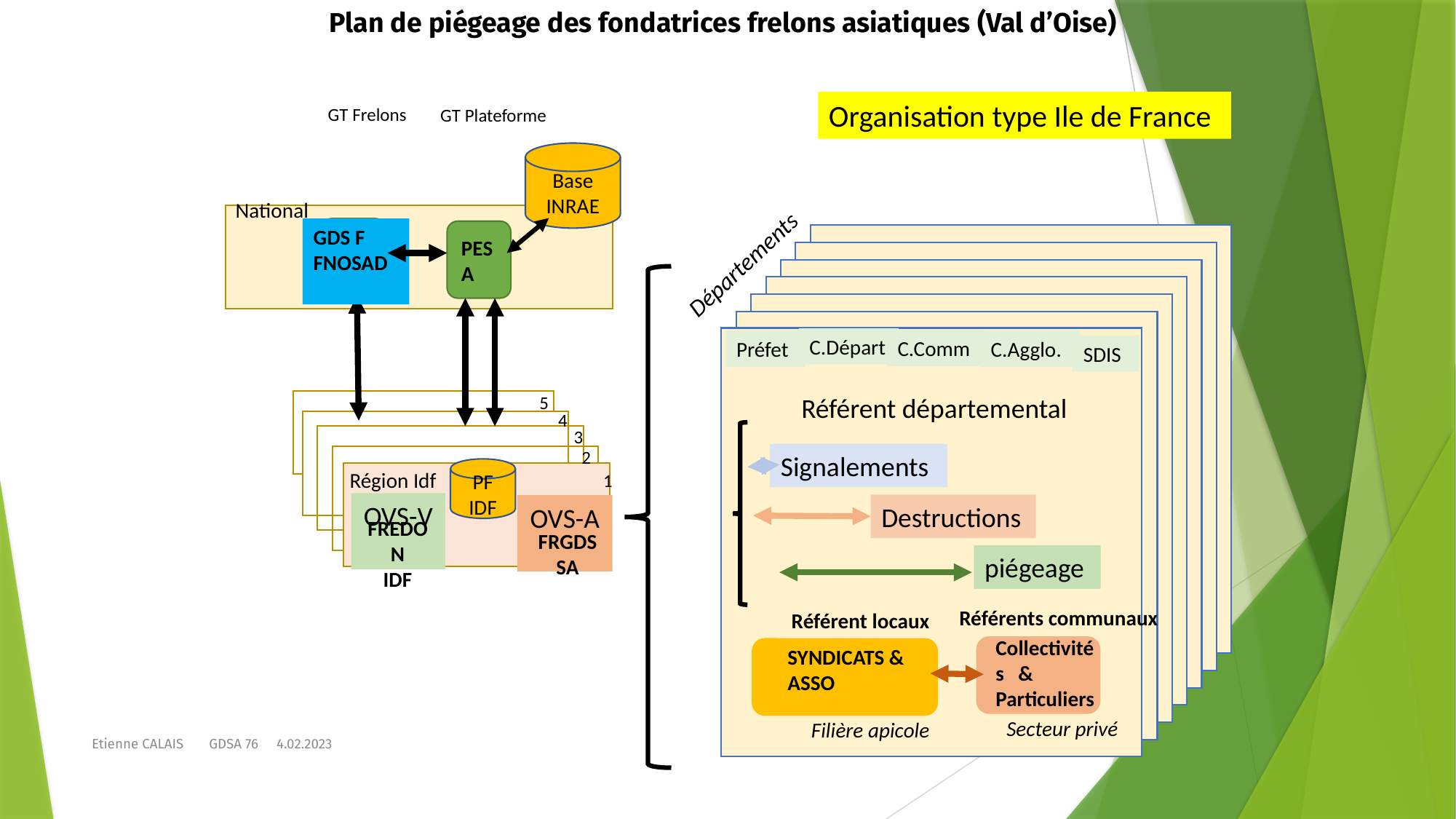

Plan de piégeage des fondatrices frelons asiatiques (Val d’Oise)

Organisation type Ile de France
GT Frelons
GT Plateforme
Base INRAE
Départements
Département 1
National
Département 1
Département 1
GDS F
FNOSAD

PESA

Département 1
Département 1

Département 1

C.Départ
C.Comm
Préfet
C.Agglo.
SDIS
Référent départemental

Région 1

5
4
3
2

Signalements
PF IDF
Région Idf
1
FREDON
IDF
OVS-V

Destructions
OVS-A

FRGDS
SA
piégeage
Référents communaux
Référent locaux
Collectivités   & Particuliers

SYNDICATS & ASSO

Secteur privé
Filière apicole
Etienne CALAIS       GDSA 76     4.02.2023